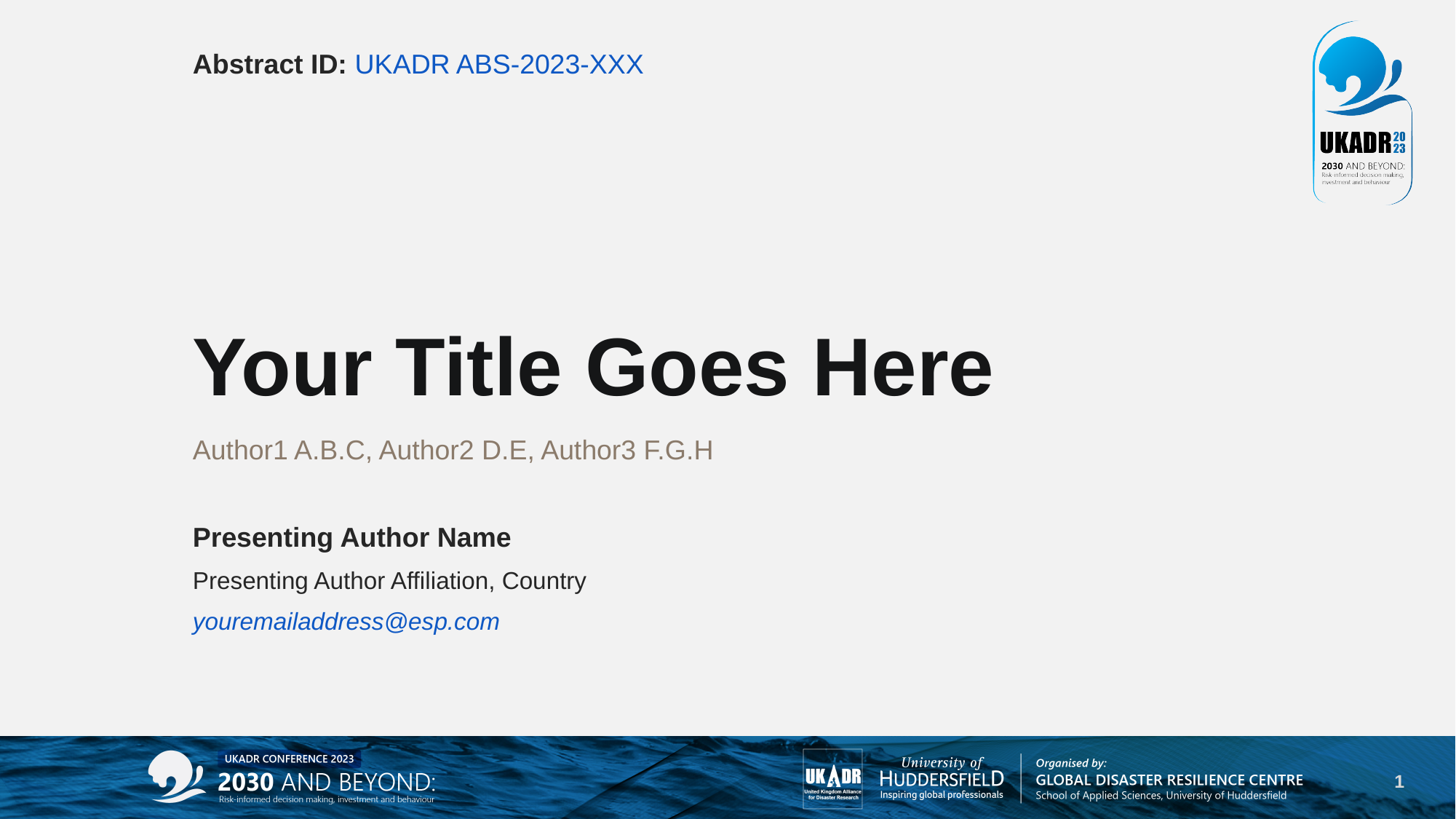

Abstract ID: UKADR ABS-2023-XXX
# Your Title Goes Here
Author1 A.B.C, Author2 D.E, Author3 F.G.H
Presenting Author Name
Presenting Author Affiliation, Country
youremailaddress@esp.com
1